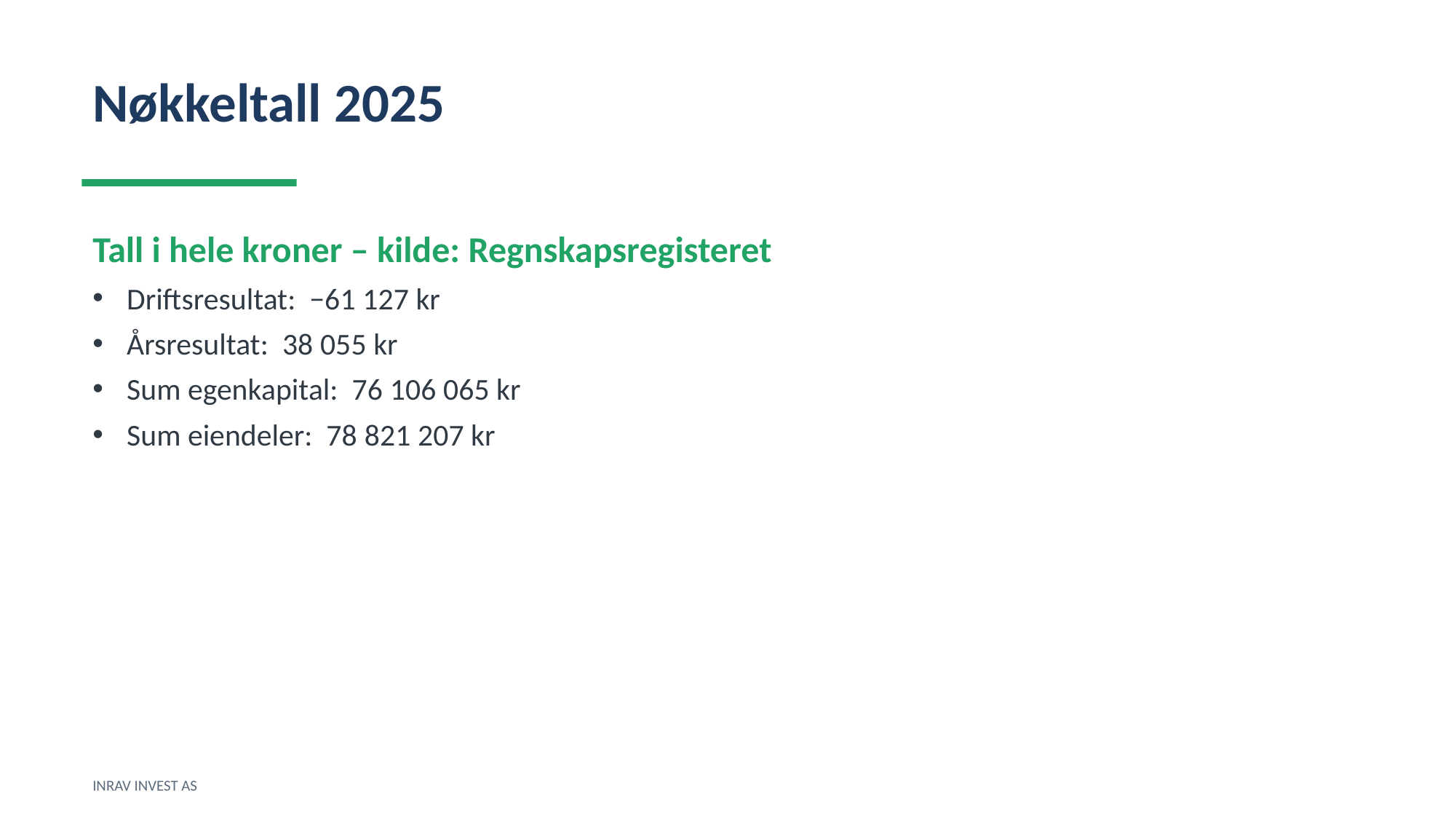

Nøkkeltall 2025

Tall i hele kroner – kilde: Regnskapsregisteret
Driftsresultat:  −61 127 kr
Årsresultat:  38 055 kr
Sum egenkapital:  76 106 065 kr
Sum eiendeler:  78 821 207 kr
INRAV INVEST AS